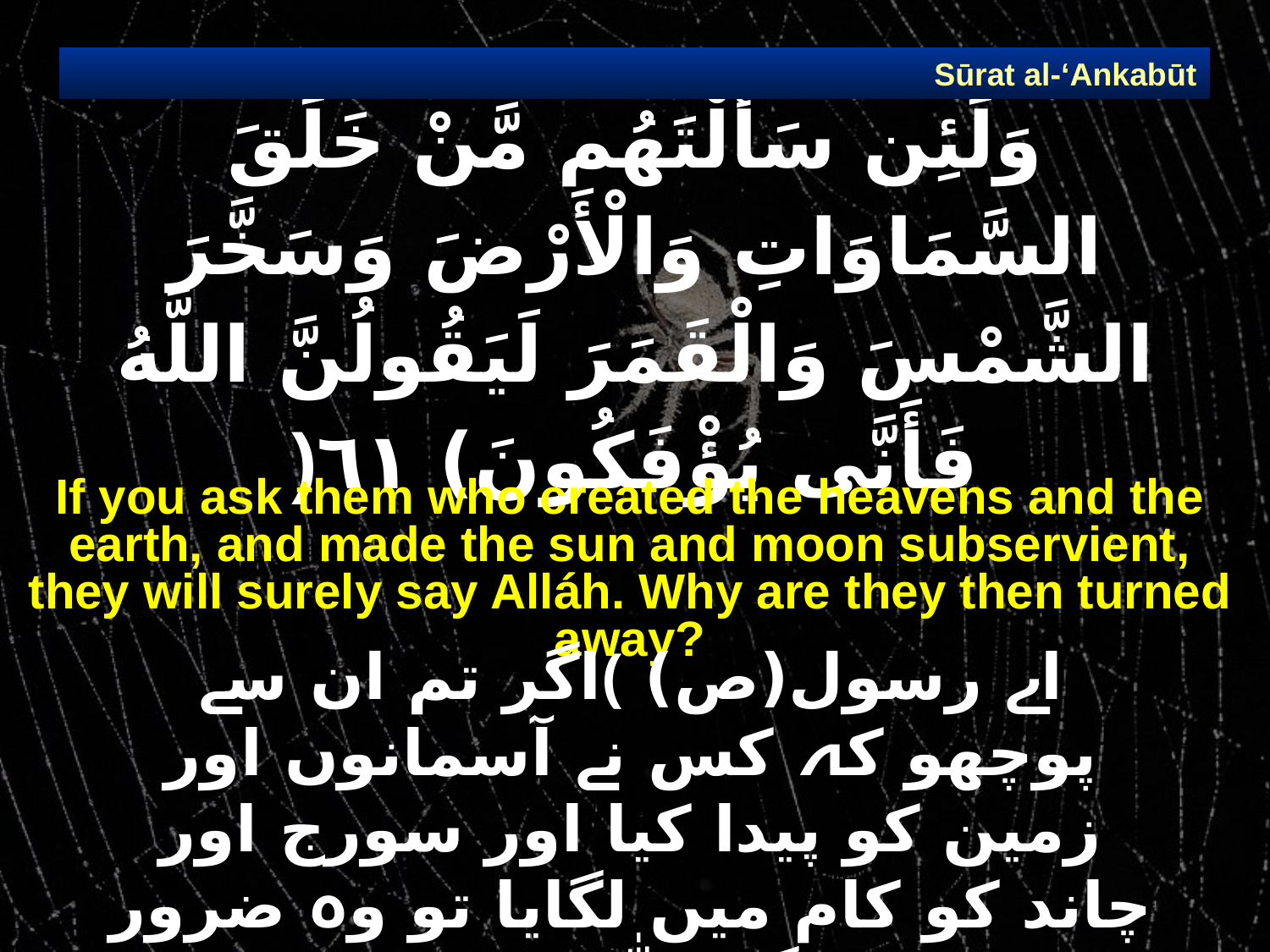

Sūrat al-‘Ankabūt
# وَلَئِن سَأَلْتَهُم مَّنْ خَلَقَ السَّمَاوَاتِ وَالْأَرْضَ وَسَخَّرَ الشَّمْسَ وَالْقَمَرَ لَيَقُولُنَّ اللَّهُ فَأَنَّى يُؤْفَكُونَ) ٦١(
If you ask them who created the heavens and the earth, and made the sun and moon subservient, they will surely say Alláh. Why are they then turned away?
اے رسول(ص) ﴾اگر تم ان سے پوچھو کہ کس نے آسمانوں اور زمین کو پیدا کیا اور سورج اور چاند کو کام میں لگایا تو وہ ضرور کہیں گے اﷲ تعالیٰ نے